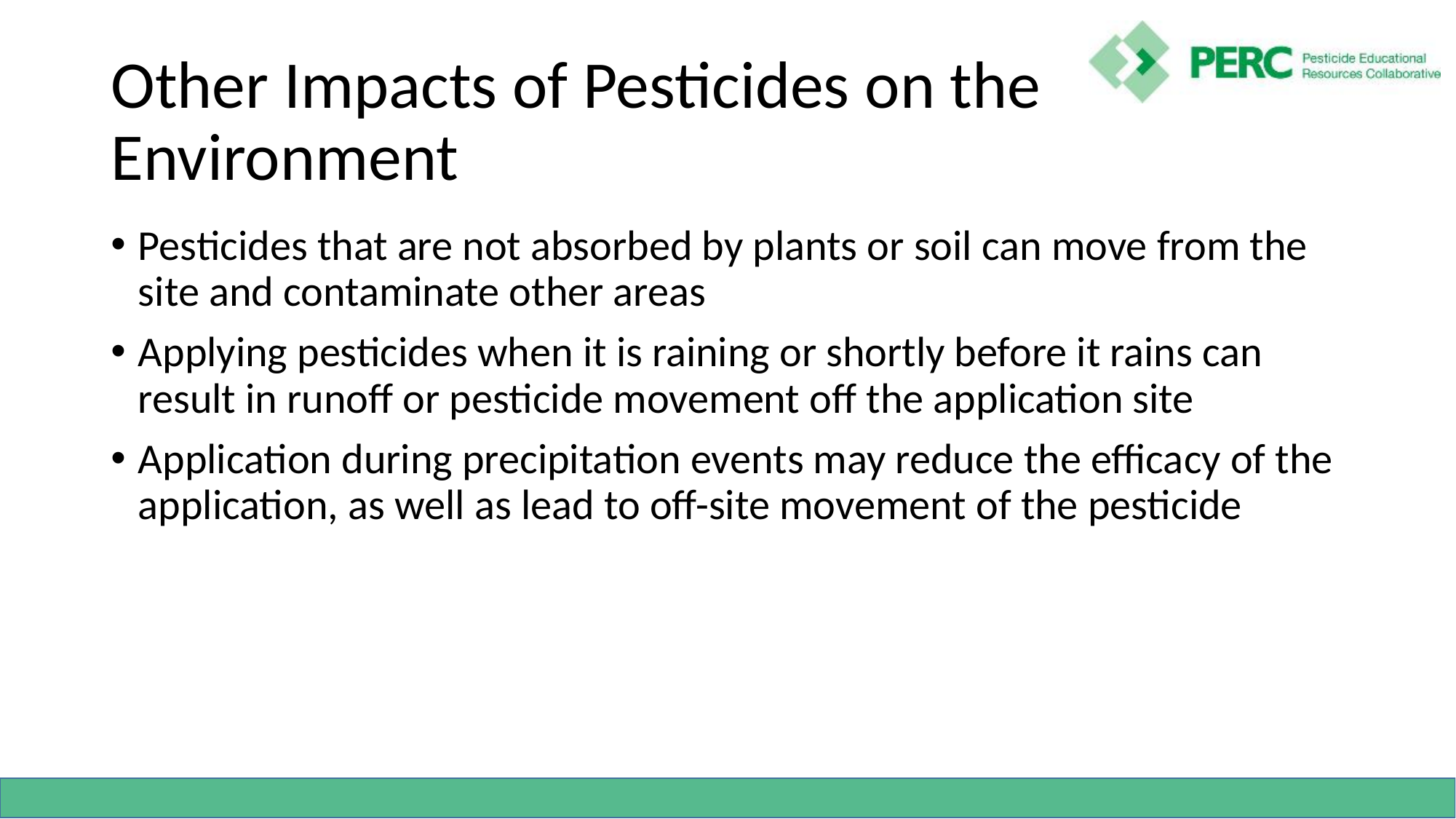

# Other Impacts of Pesticides on the Environment
Pesticides that are not absorbed by plants or soil can move from the site and contaminate other areas
Applying pesticides when it is raining or shortly before it rains can result in runoff or pesticide movement off the application site
Application during precipitation events may reduce the efficacy of the application, as well as lead to off-site movement of the pesticide